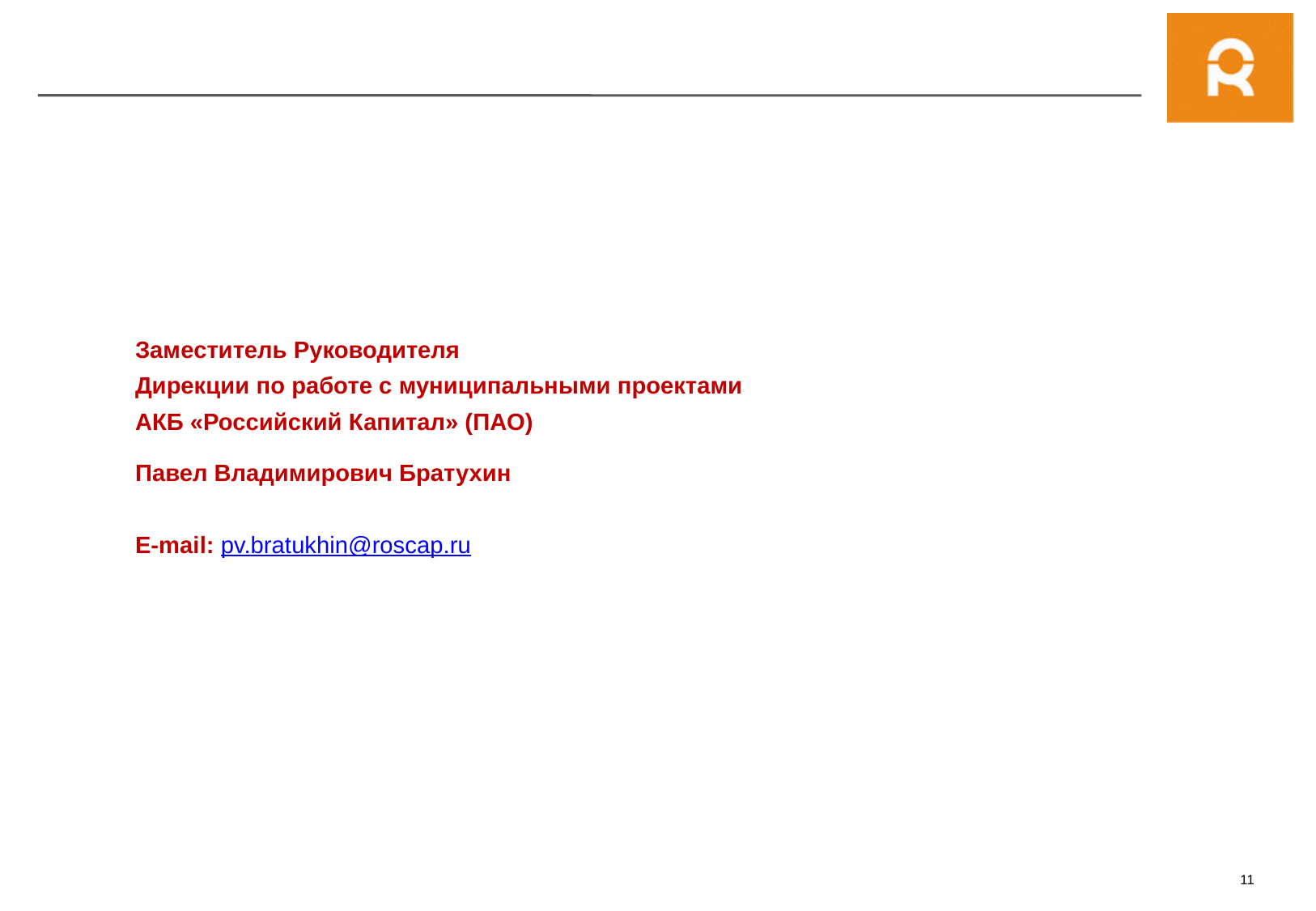

Заместитель Руководителя
Дирекции по работе с муниципальными проектами
АКБ «Российский Капитал» (ПАО)

Павел Владимирович Братухин

E-mail: pv.bratukhin@roscap.ru

11